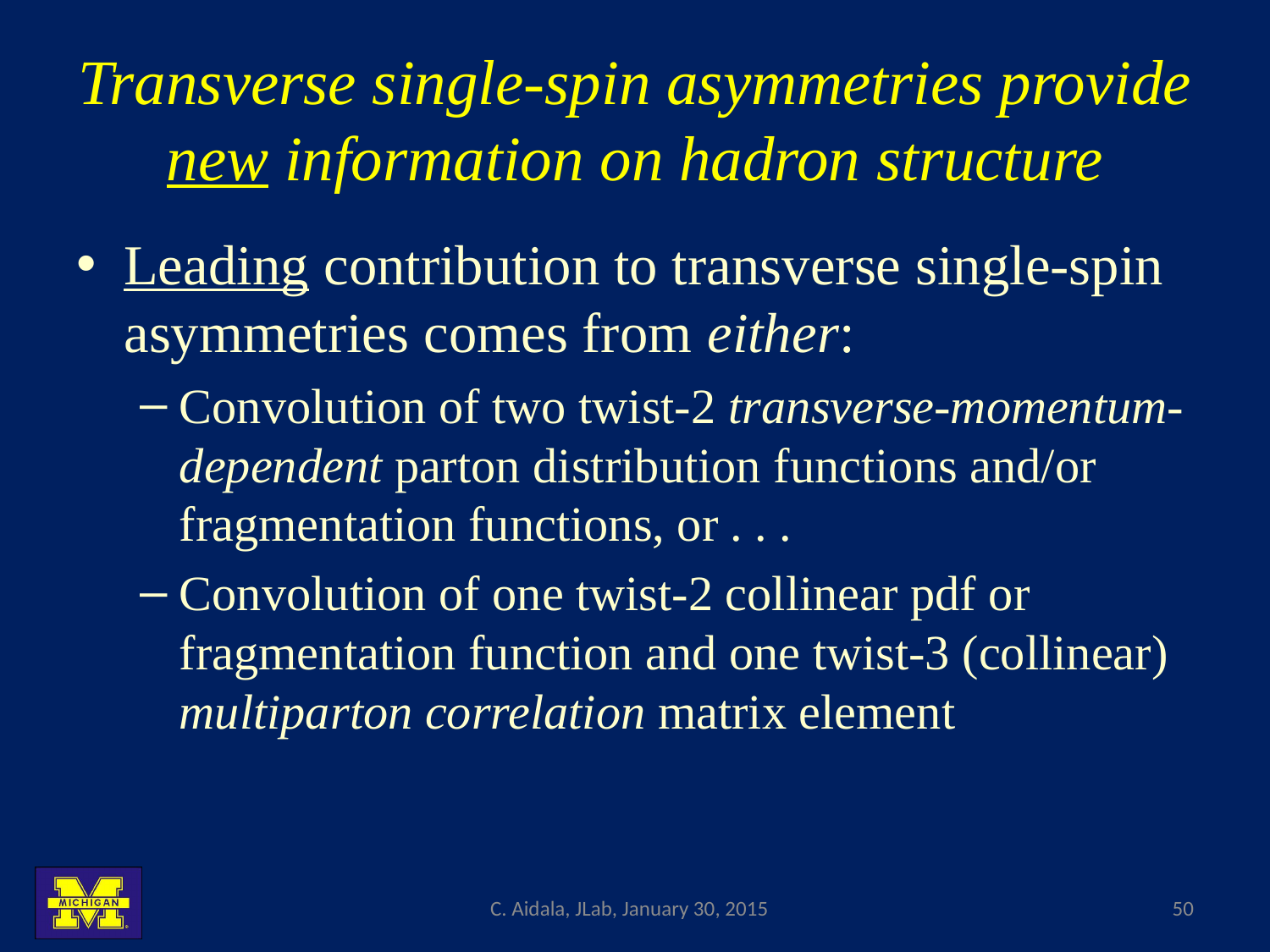

# Transverse single-spin asymmetries provide new information on hadron structure
Leading contribution to transverse single-spin asymmetries comes from either:
Convolution of two twist-2 transverse-momentum-dependent parton distribution functions and/or fragmentation functions, or . . .
Convolution of one twist-2 collinear pdf or fragmentation function and one twist-3 (collinear) multiparton correlation matrix element
C. Aidala, JLab, January 30, 2015
50